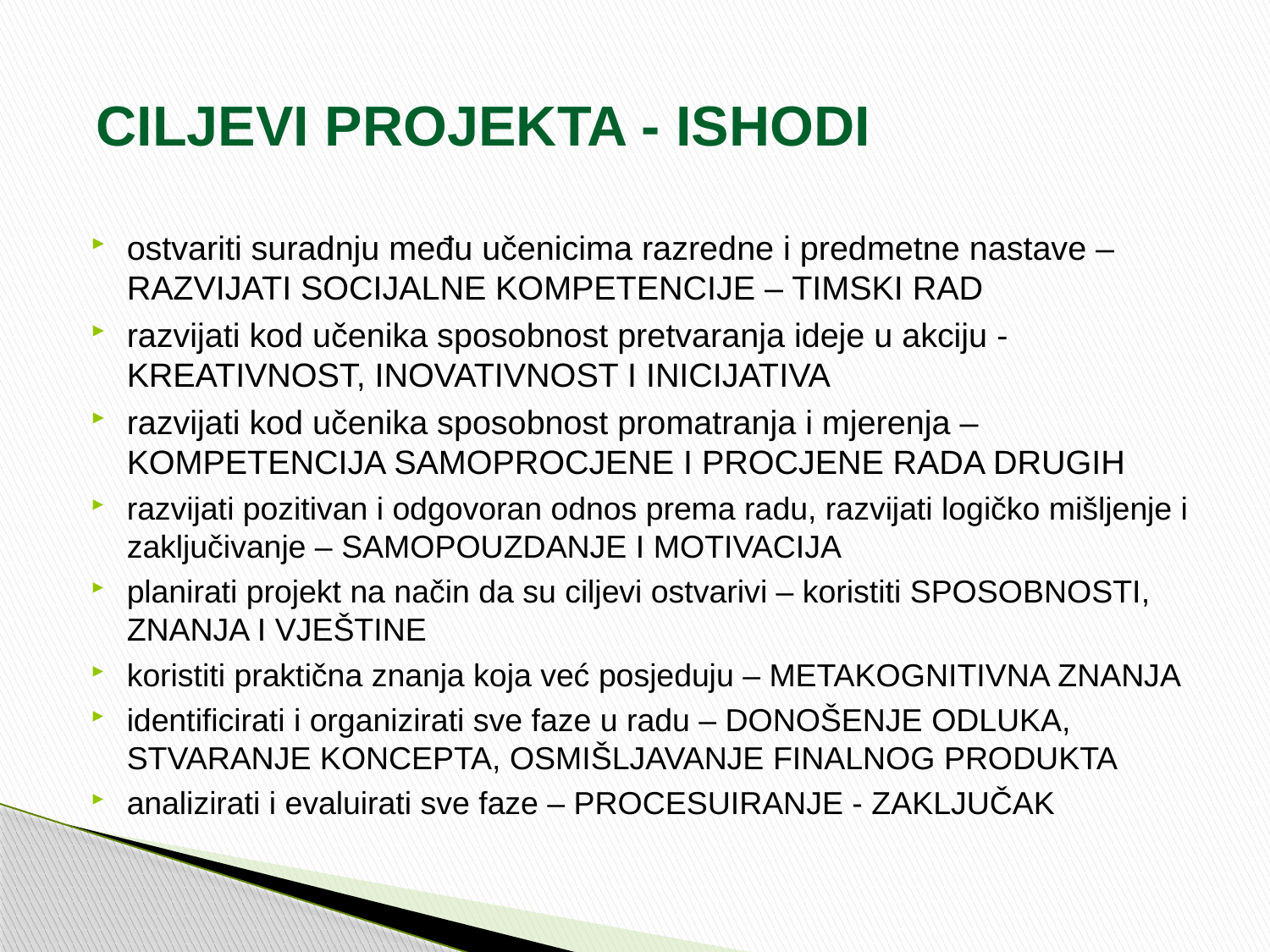

# CILJEVI PROJEKTA - ISHODI

ostvariti suradnju među učenicima razredne i predmetne nastave – RAZVIJATI SOCIJALNE KOMPETENCIJE – TIMSKI RAD
razvijati kod učenika sposobnost pretvaranja ideje u akciju - KREATIVNOST, INOVATIVNOST I INICIJATIVA
razvijati kod učenika sposobnost promatranja i mjerenja – KOMPETENCIJA SAMOPROCJENE I PROCJENE RADA DRUGIH
razvijati pozitivan i odgovoran odnos prema radu, razvijati logičko mišljenje i zaključivanje – SAMOPOUZDANJE I MOTIVACIJA
planirati projekt na način da su ciljevi ostvarivi – koristiti SPOSOBNOSTI, ZNANJA I VJEŠTINE
koristiti praktična znanja koja već posjeduju – METAKOGNITIVNA ZNANJA
identificirati i organizirati sve faze u radu – DONOŠENJE ODLUKA, STVARANJE KONCEPTA, OSMIŠLJAVANJE FINALNOG PRODUKTA
analizirati i evaluirati sve faze – PROCESUIRANJE - ZAKLJUČAK